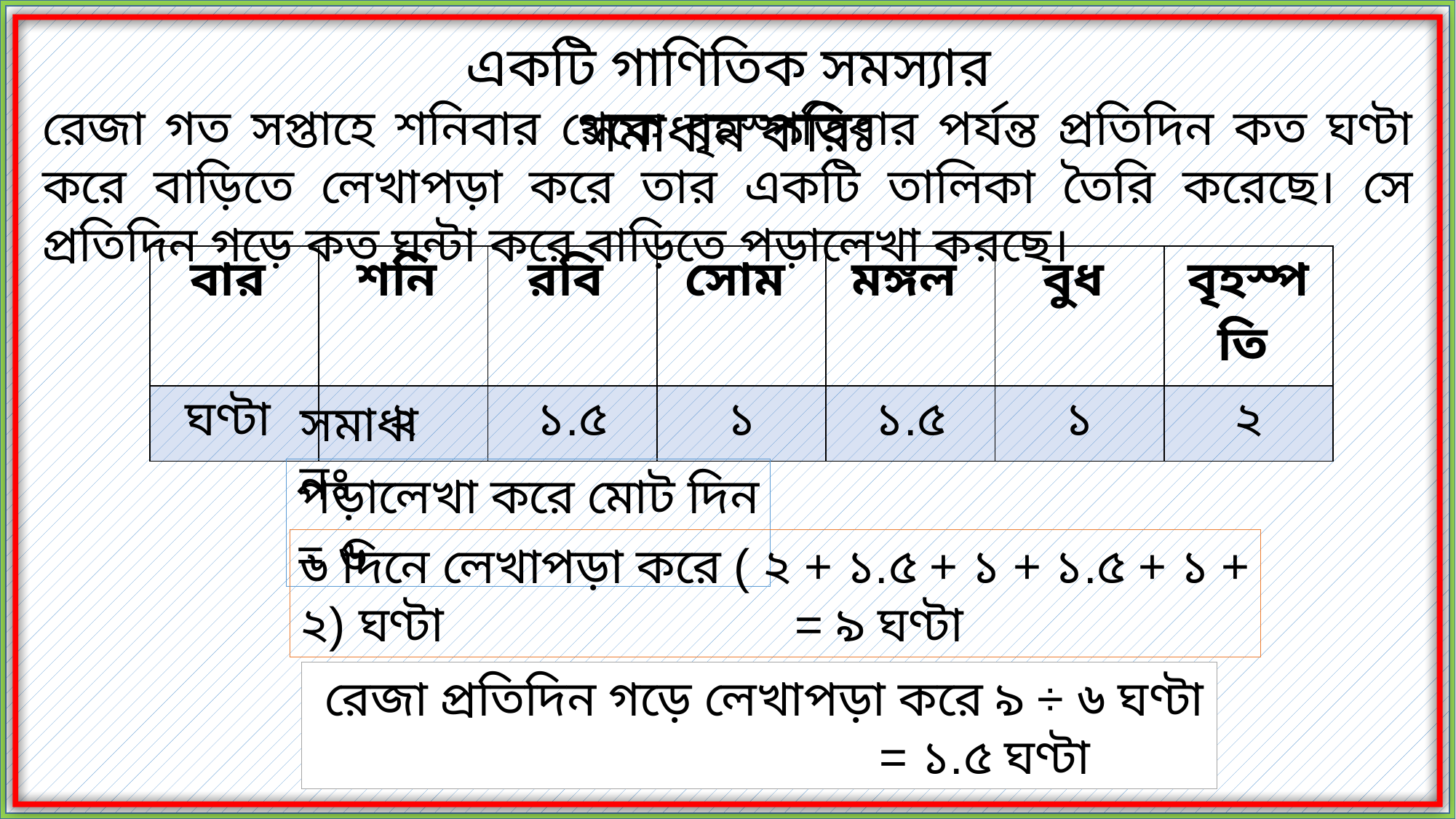

একটি গাণিতিক সমস্যার সমাধান করিঃ
রেজা গত সপ্তাহে শনিবার থেকে বৃহস্পতিবার পর্যন্ত প্রতিদিন কত ঘণ্টা করে বাড়িতে লেখাপড়া করে তার একটি তালিকা তৈরি করেছে। সে প্রতিদিন গড়ে কত ঘন্টা করে বাড়িতে পড়ালেখা করছে।
| বার | শনি | রবি | সোম | মঙ্গল | বুধ | বৃহস্পতি |
| --- | --- | --- | --- | --- | --- | --- |
| ঘণ্টা | ২ | ১.৫ | ১ | ১.৫ | ১ | ২ |
সমাধানঃ
পড়ালেখা করে মোট দিন = ৬
৬ দিনে লেখাপড়া করে ( ২ + ১.৫ + ১ + ১.৫ + ১ + ২) ঘণ্টা   	                      = ৯ ঘণ্টা
 রেজা প্রতিদিন গড়ে লেখাপড়া করে ৯ ÷ ৬ ঘণ্টা
	                                  = ১.৫ ঘণ্টা